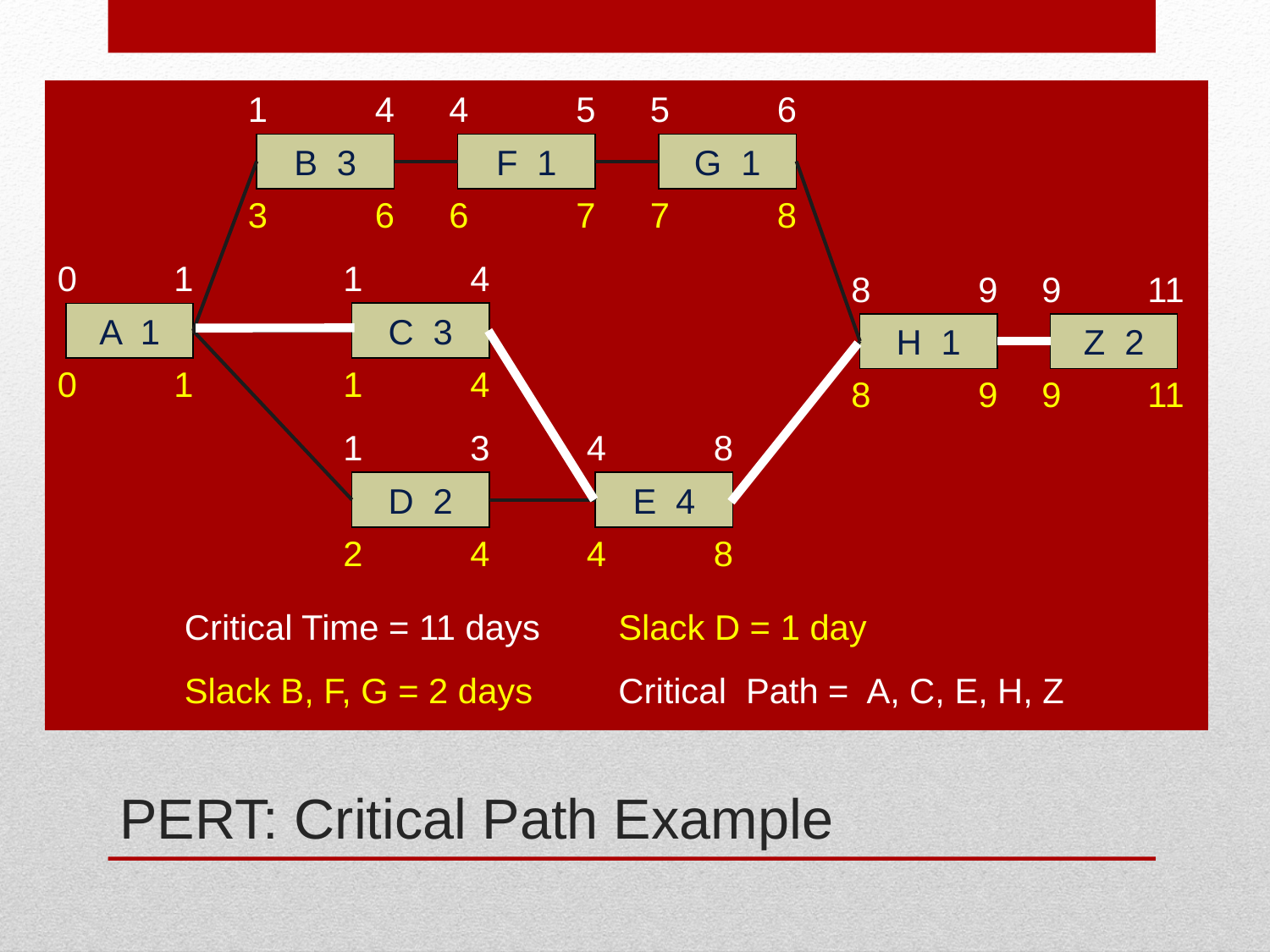

1
4
4
5
5
6
B  3
F  1
G  1
3
6
6
7
7
8
0
1
1
4
8
9
9
11
C  3
A  1
H  1
Z  2
0
1
1
4
8
9
9
11
1
3
4
8
D  2
E  4
2
4
4
8
Critical Time = 11 days
Slack D = 1 day
Slack B, F, G = 2 days
Critical  Path =  A, C, E, H, Z
# PERT: Critical Path Example